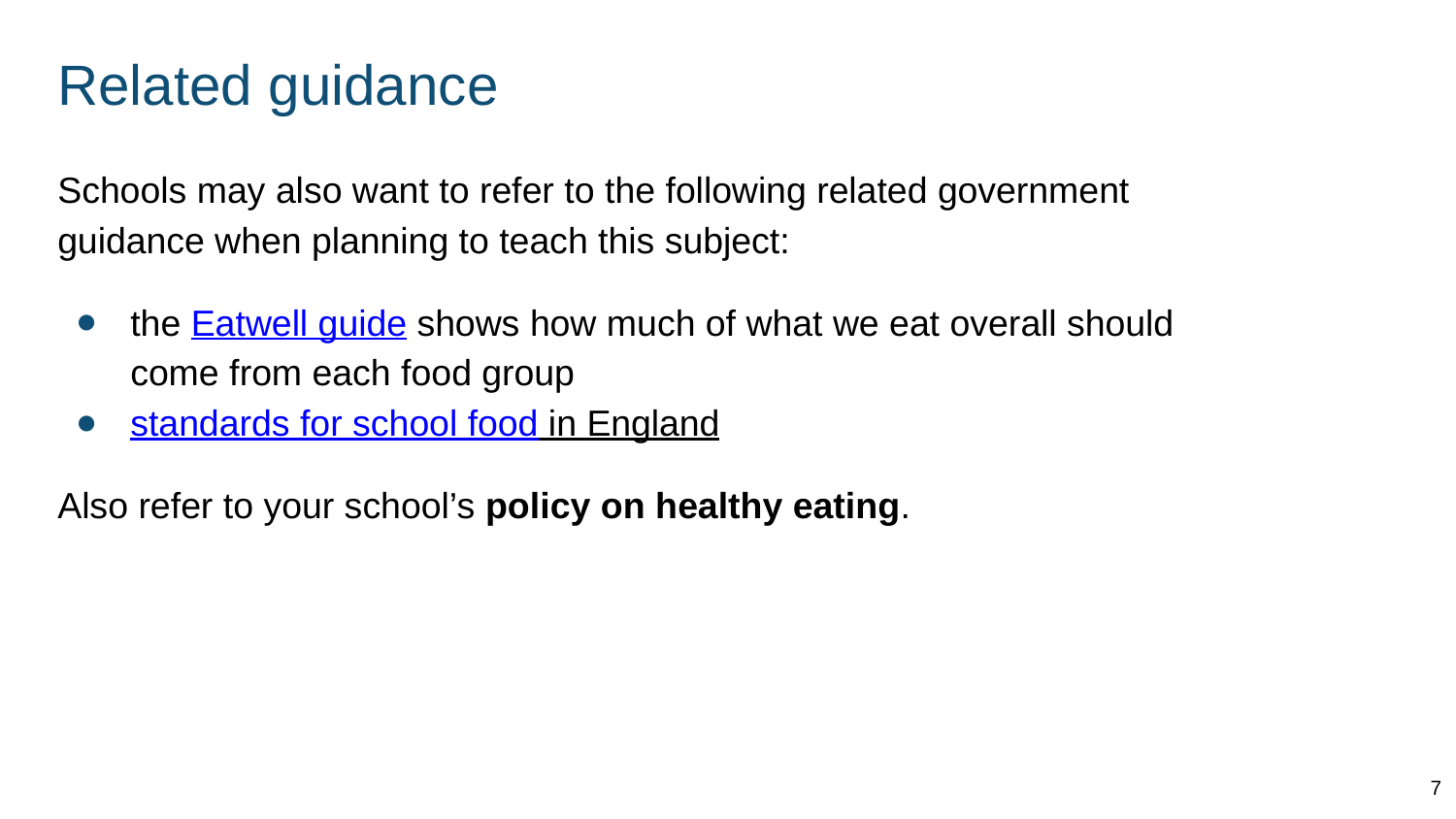

# Related guidance
Schools may also want to refer to the following related government guidance when planning to teach this subject:
the Eatwell guide shows how much of what we eat overall should come from each food group
standards for school food in England
Also refer to your school’s policy on healthy eating.

7